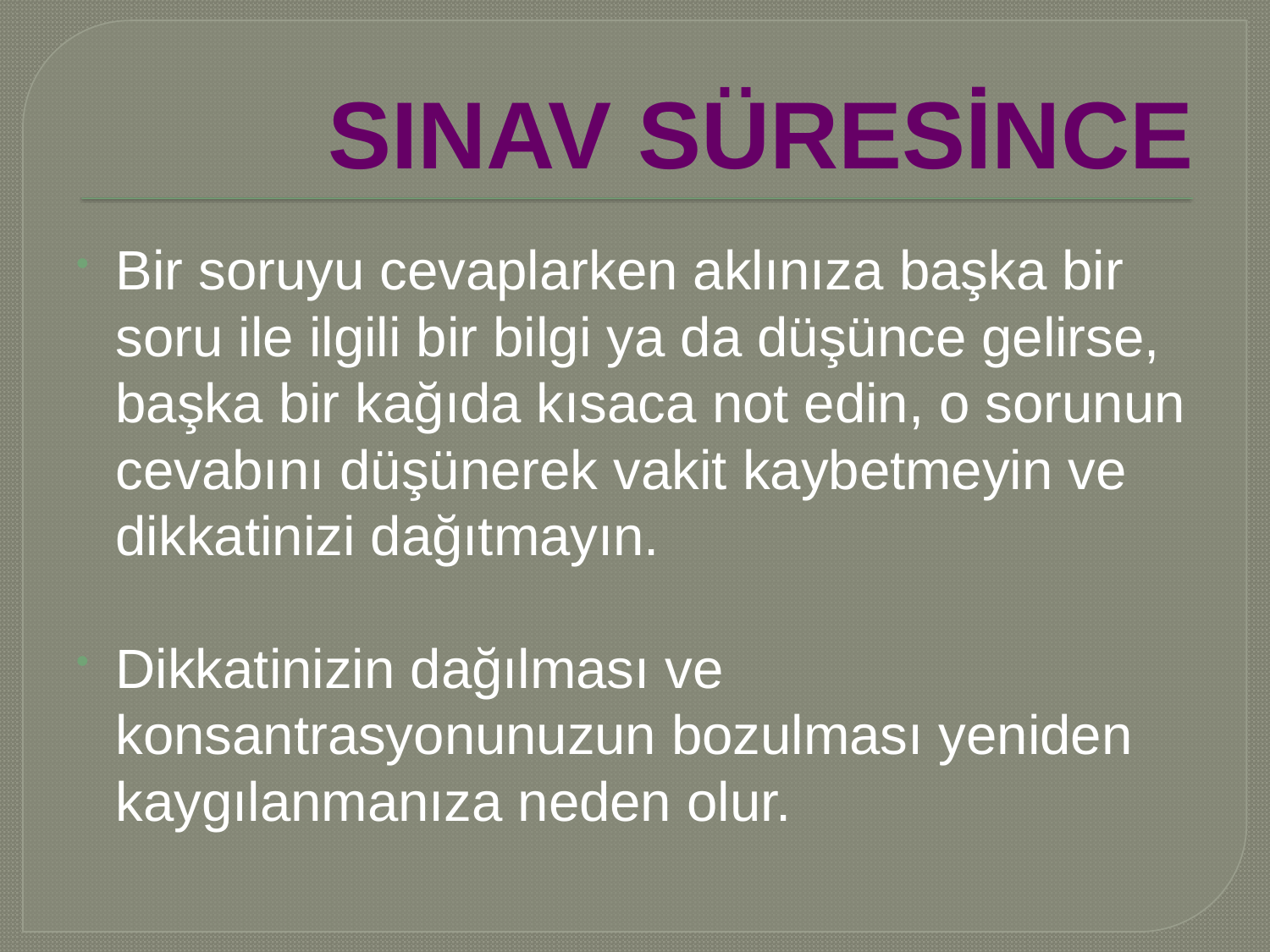

# SINAV SÜRESİNCE
Bir soruyu cevaplarken aklınıza başka bir soru ile ilgili bir bilgi ya da düşünce gelirse, başka bir kağıda kısaca not edin, o sorunun cevabını düşünerek vakit kaybetmeyin ve dikkatinizi dağıtmayın.

Dikkatinizin dağılması ve konsantrasyonunuzun bozulması yeniden kaygılanmanıza neden olur.